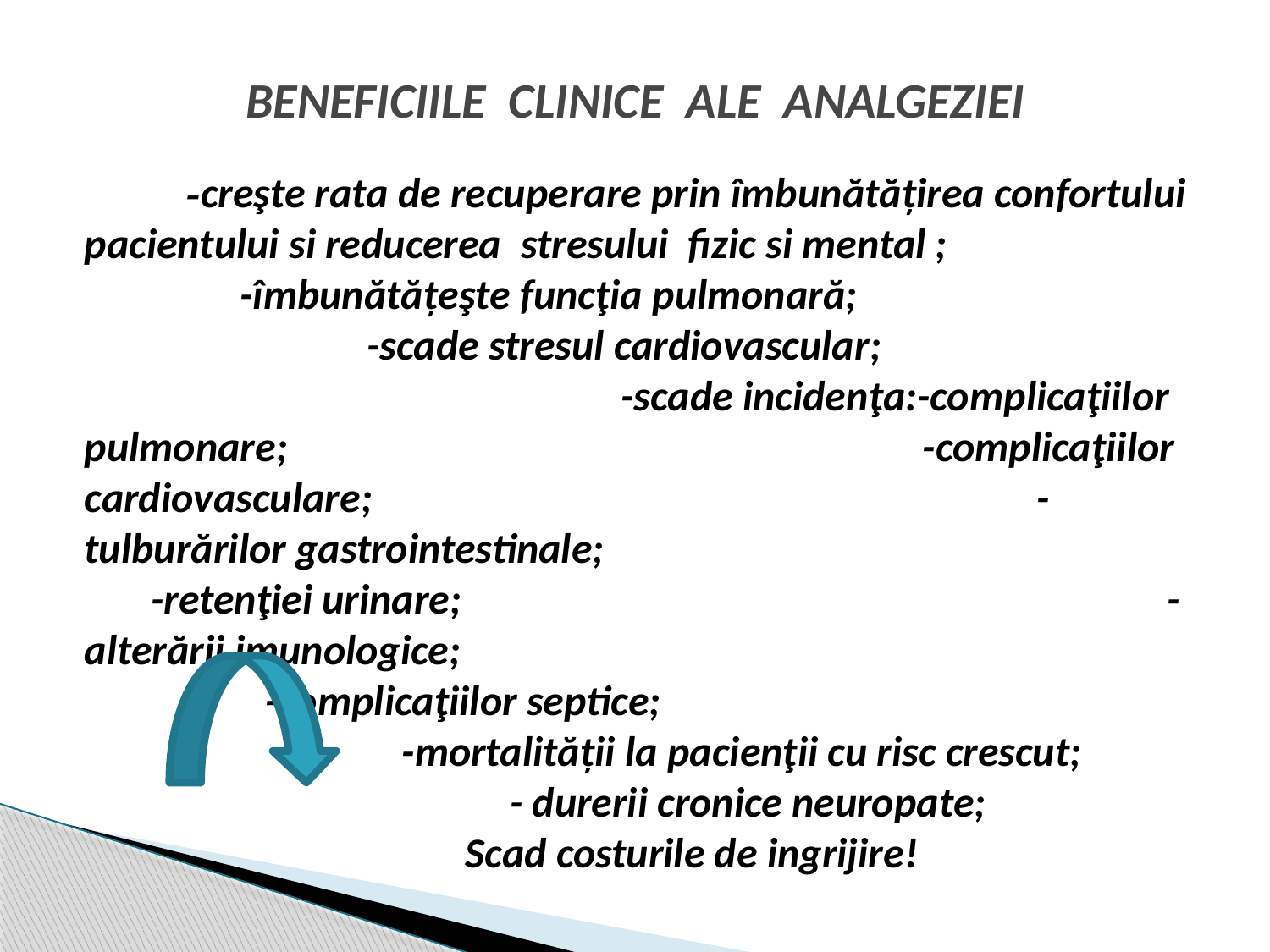

# BENEFICIILE  CLINICE  ALE  ANALGEZIEI
             -creşte rata de recuperare prin îmbunătăţirea confortului pacientului si reducerea  stresului  fizic si mental ;	  		   -îmbunătăţeşte funcţia pulmonară;	              		   -scade stresul cardiovascular;			                               	   -scade incidenţa:-complicaţiilor pulmonare;	                      			        -complicaţiilor cardiovasculare;                                    		                    - tulburărilor gastrointestinale;				                     -retenţiei urinare;						       -alterării imunologice;			                           	                                 -complicaţiilor septice;	                     			                    -mortalităţii la pacienţii cu risc crescut;			                  - durerii cronice neuropate; 	                                		Scad costurile de ingrijire!